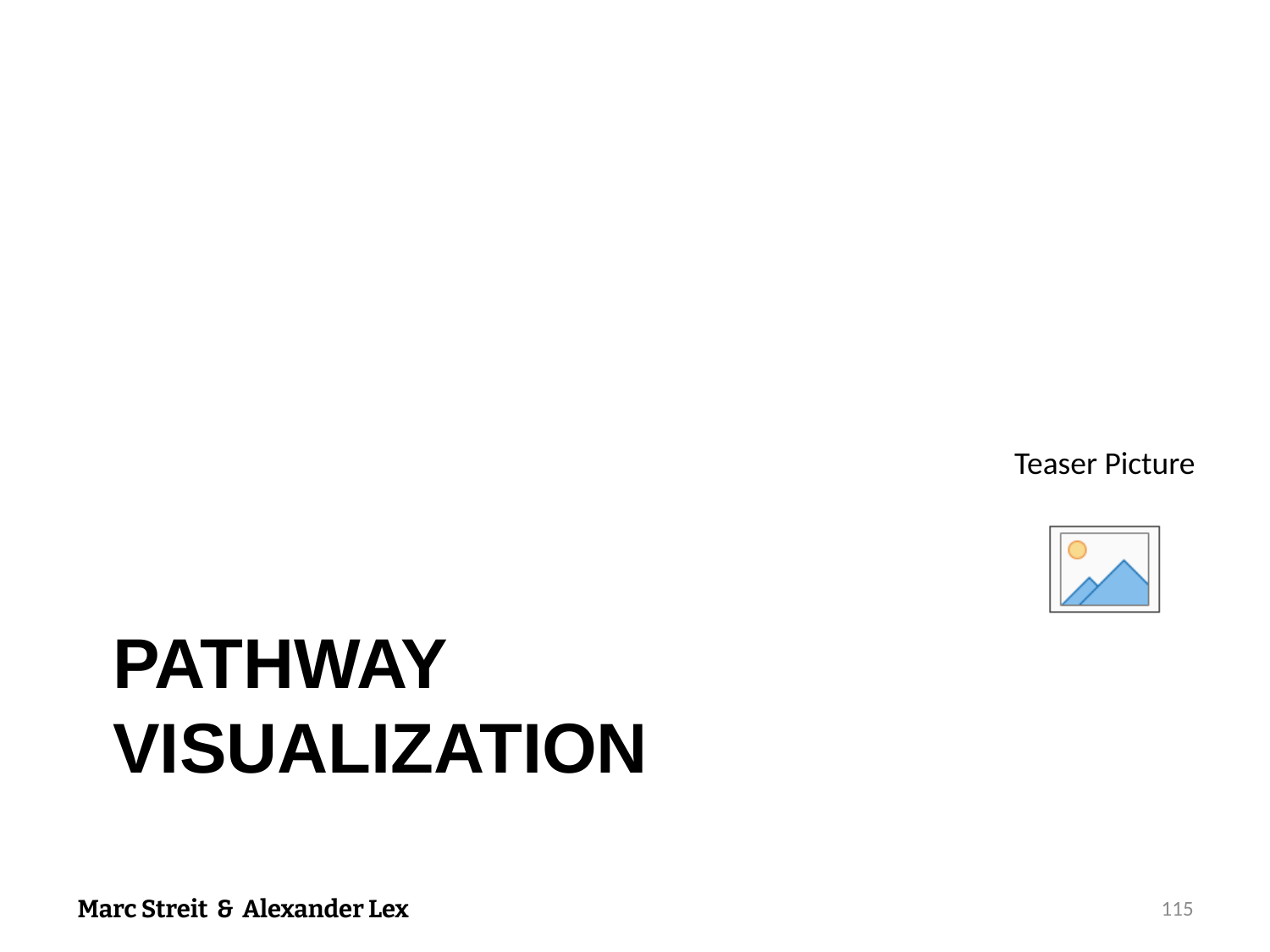

# Pathway Visualization
Marc Streit  &  Alexander Lex
115